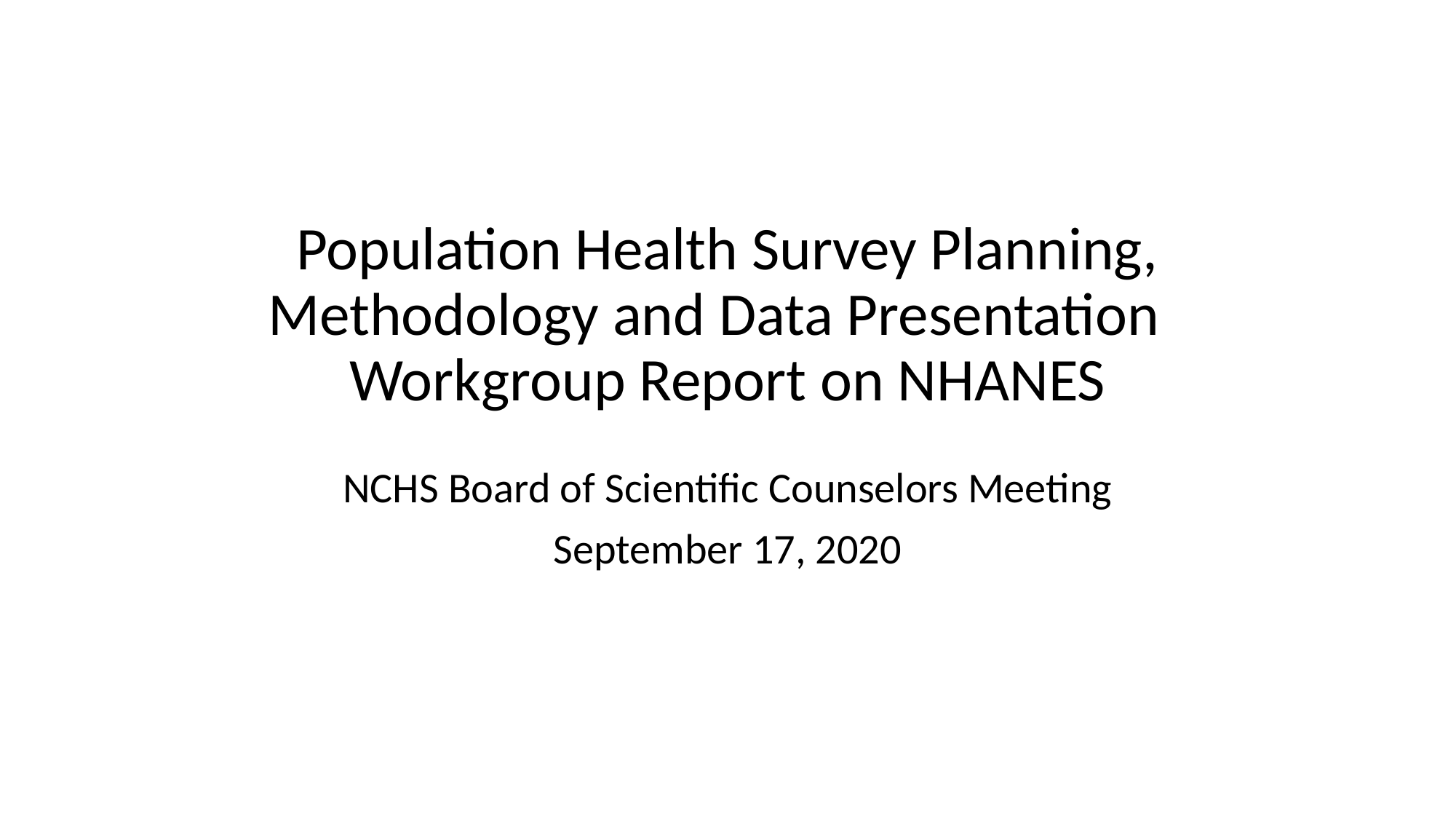

# Population Health Survey Planning, Methodology and Data Presentation Workgroup Report on NHANES
NCHS Board of Scientific Counselors Meeting
September 17, 2020